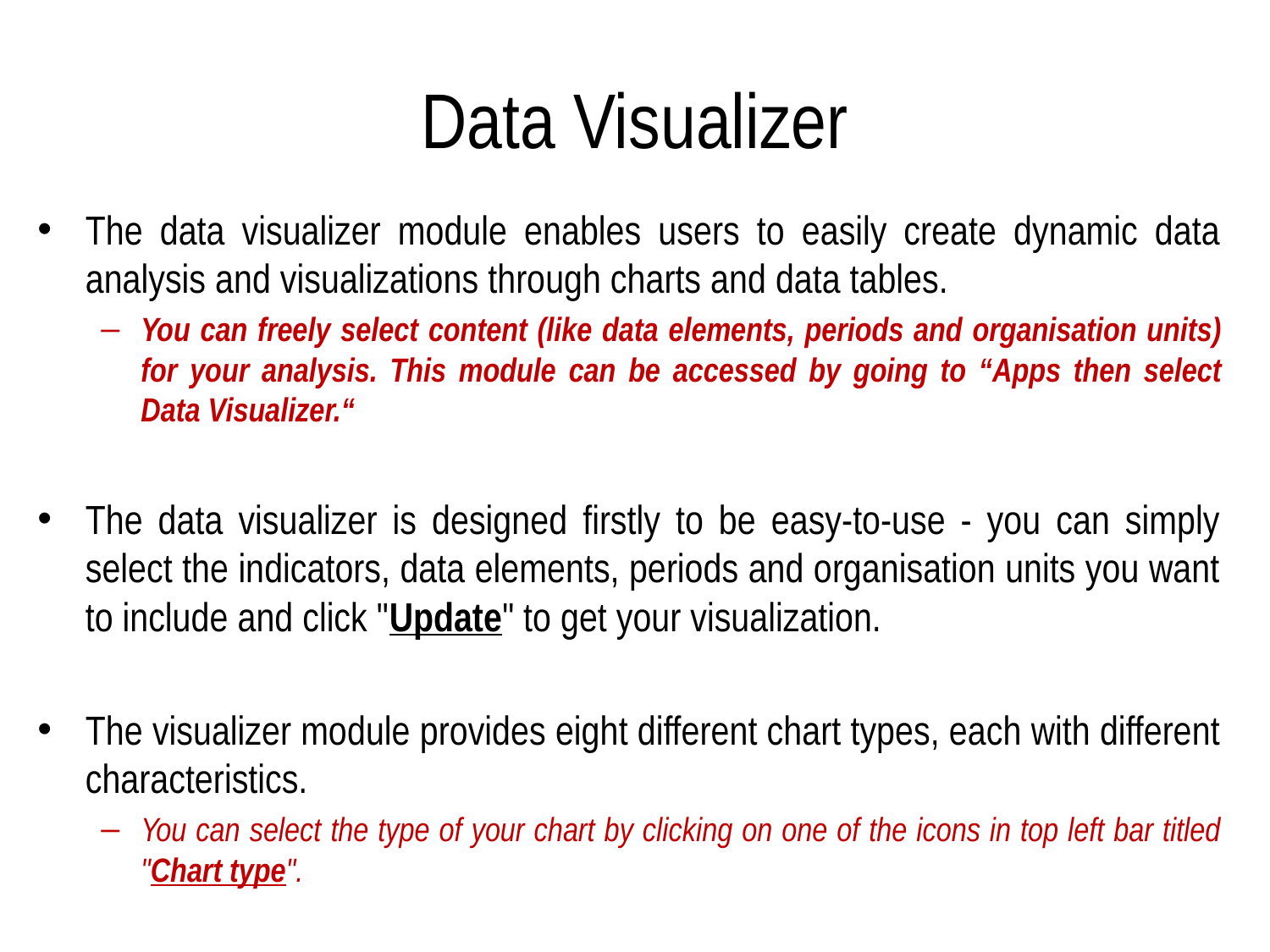

# Data Visualizer
The data visualizer module enables users to easily create dynamic data analysis and visualizations through charts and data tables.
You can freely select content (like data elements, periods and organisation units) for your analysis. This module can be accessed by going to “Apps then select Data Visualizer.“

The data visualizer is designed firstly to be easy-to-use - you can simply select the indicators, data elements, periods and organisation units you want to include and click "Update" to get your visualization.

The visualizer module provides eight different chart types, each with different characteristics.
You can select the type of your chart by clicking on one of the icons in top left bar titled "Chart type".